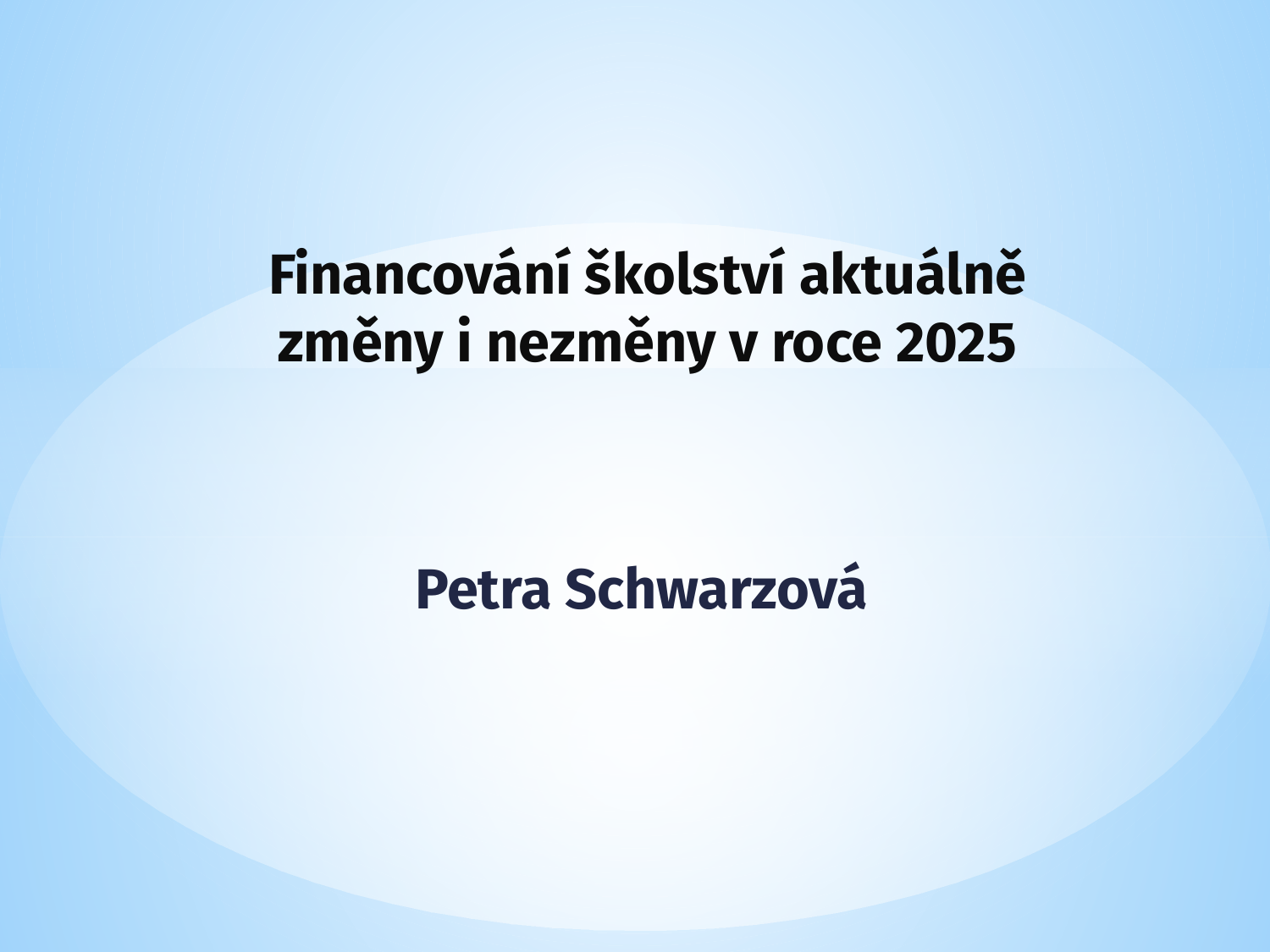

# Financování školství aktuálně změny i nezměny v roce 2025
 Petra Schwarzová